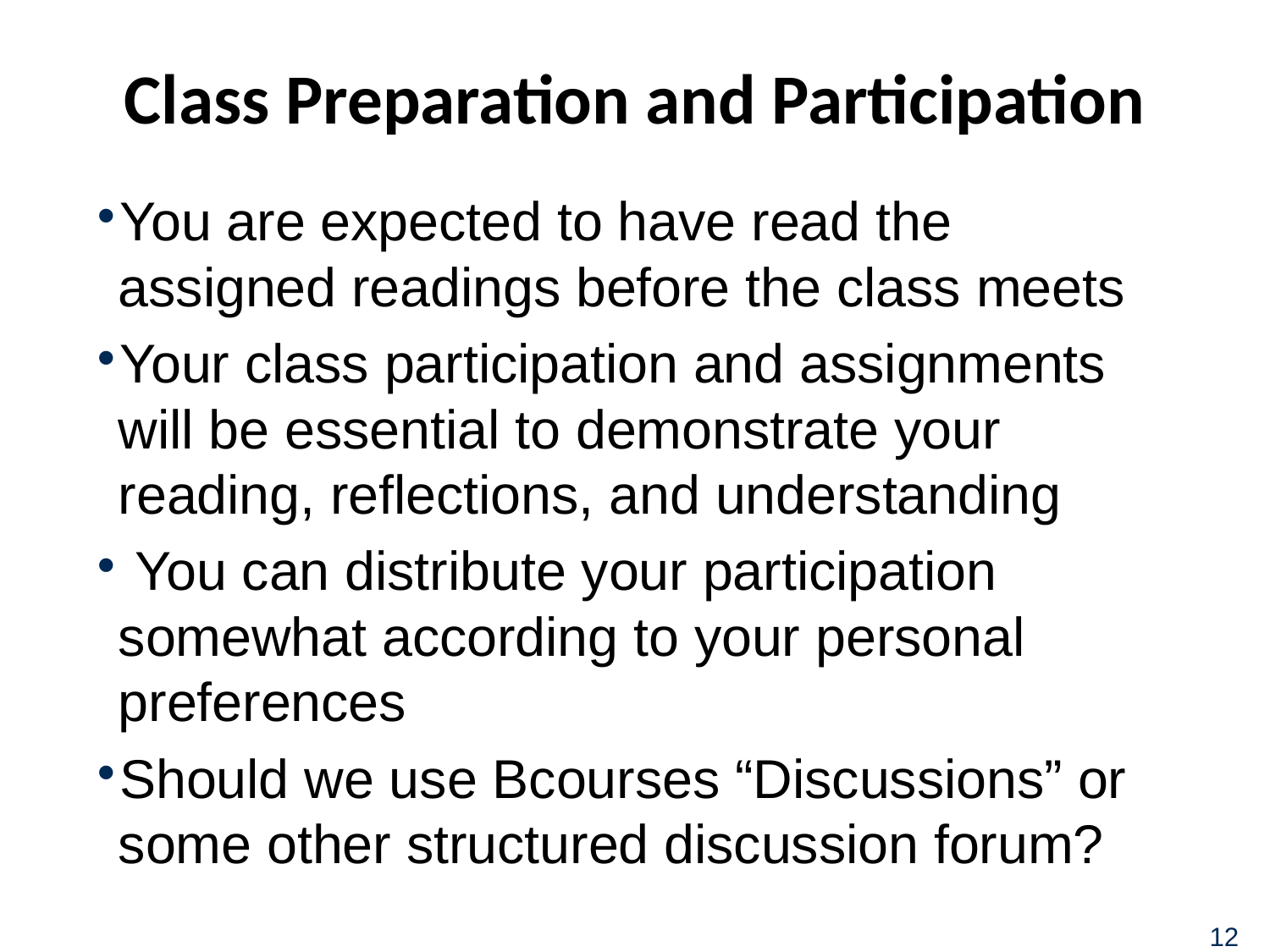

# Class Preparation and Participation
You are expected to have read the assigned readings before the class meets
Your class participation and assignments will be essential to demonstrate your reading, reflections, and understanding
 You can distribute your participation somewhat according to your personal preferences
Should we use Bcourses “Discussions” or some other structured discussion forum?

12